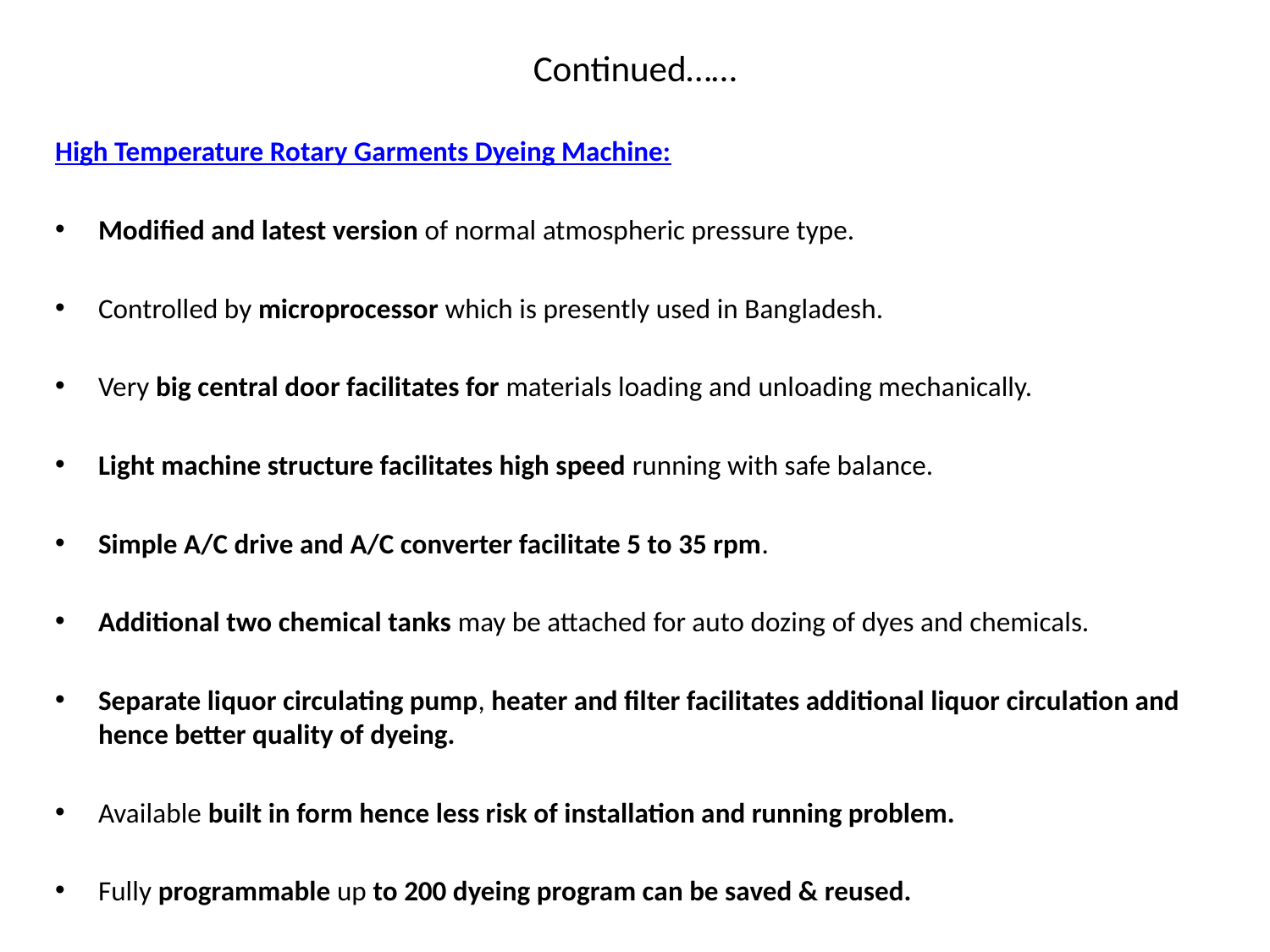

# Continued……
High Temperature Rotary Garments Dyeing Machine:

Modified and latest version of normal atmospheric pressure type.

Controlled by microprocessor which is presently used in Bangladesh.

Very big central door facilitates for materials loading and unloading mechanically.

Light machine structure facilitates high speed running with safe balance.

Simple A/C drive and A/C converter facilitate 5 to 35 rpm.

Additional two chemical tanks may be attached for auto dozing of dyes and chemicals.

Separate liquor circulating pump, heater and filter facilitates additional liquor circulation and hence better quality of dyeing.

Available built in form hence less risk of installation and running problem.

Fully programmable up to 200 dyeing program can be saved & reused.